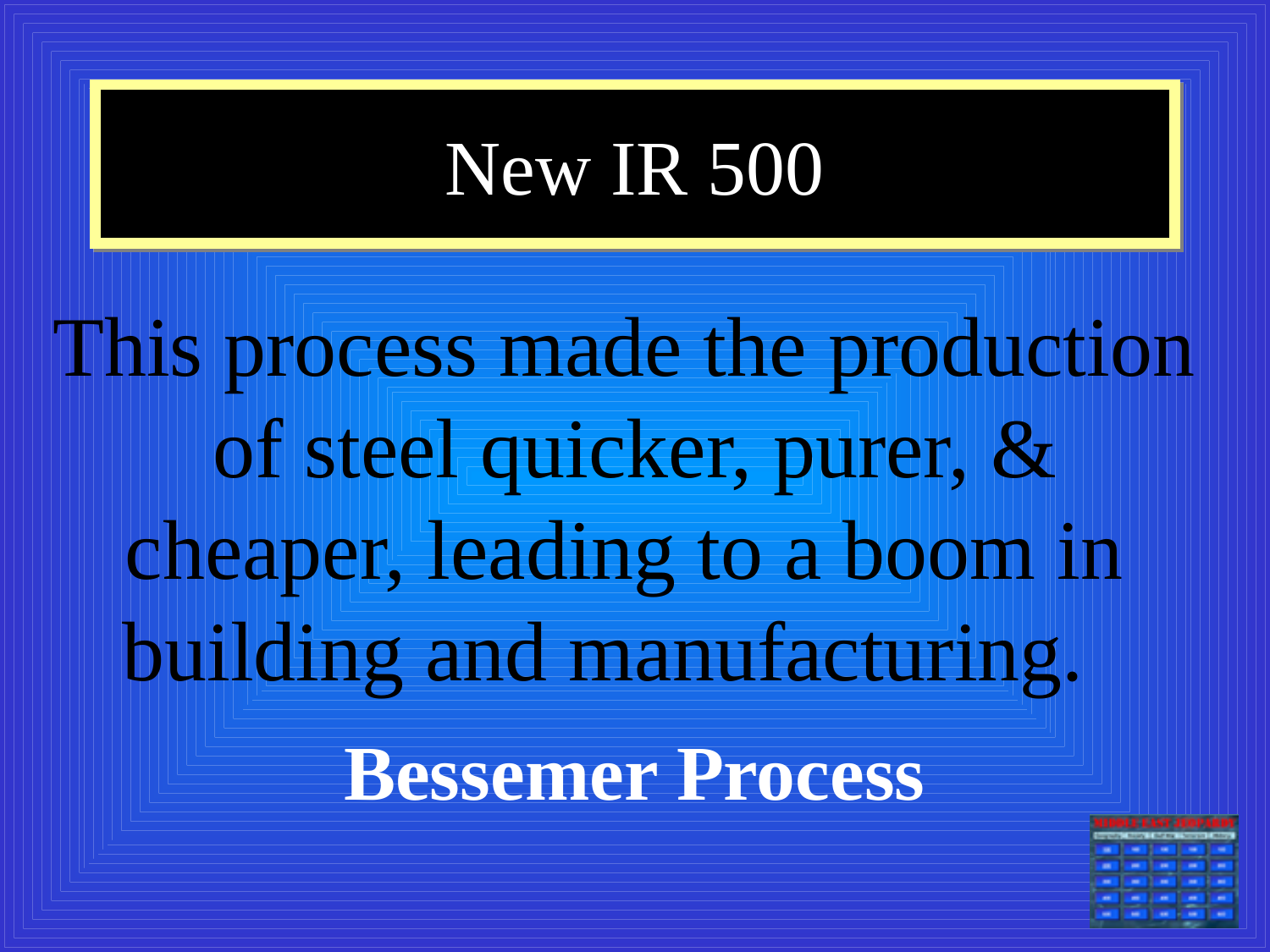

# New IR 500
This process made the production  of steel quicker, purer, & cheaper, leading to a boom in building and manufacturing.
Bessemer Process